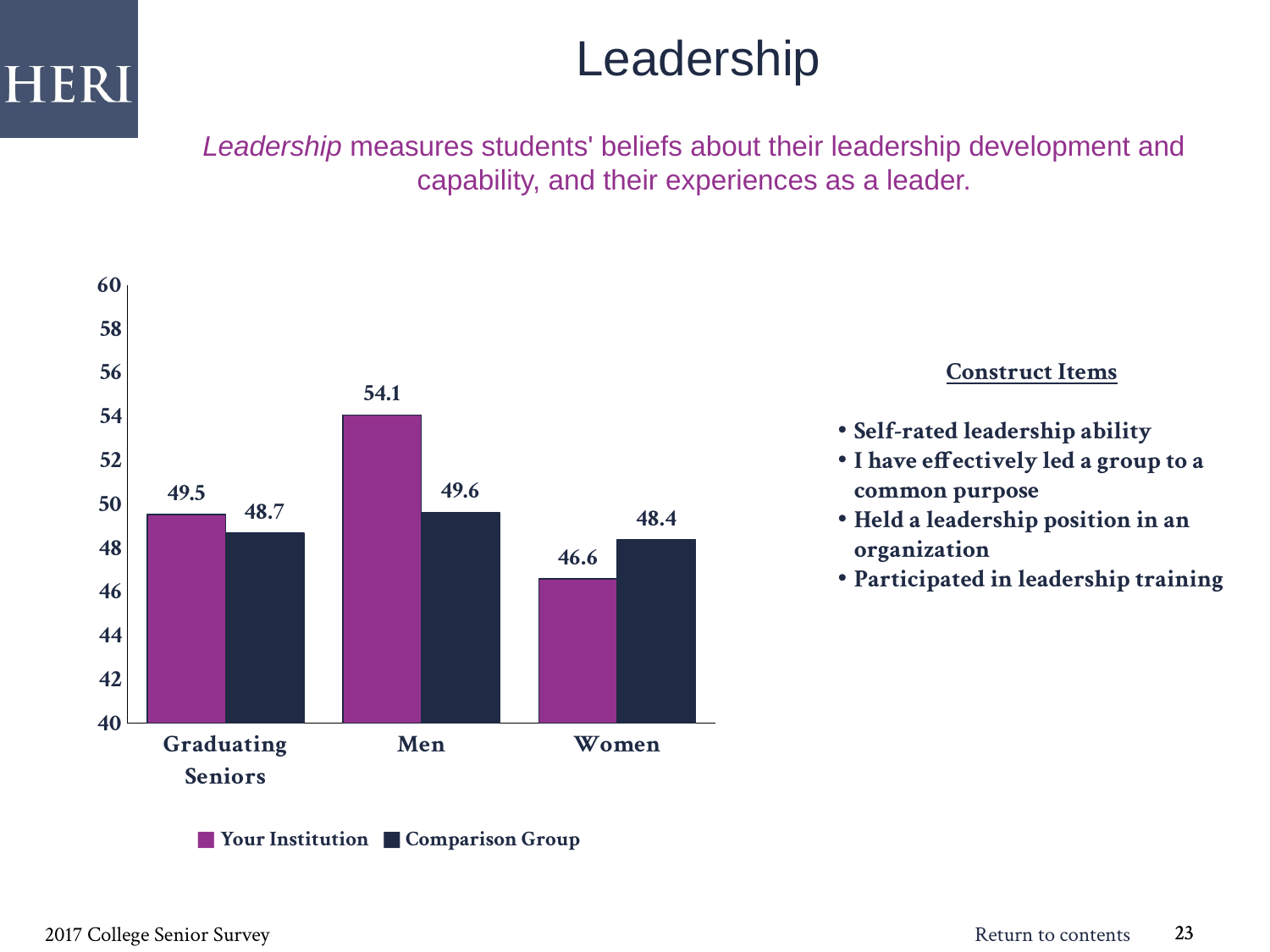

Leadership
Leadership measures students' beliefs about their leadership development and
capability, and their experiences as a leader.

### Chart

| Category | Institution | Comparison |
|---|---|---|
| Graduating Seniors | 49.52 | 48.68 |
| Men | 54.07 | 49.63 |
| Women | 46.6 | 48.38 |
Construct Items

Self-rated leadership ability
I have effectively led a group to a common purpose
Held a leadership position in an organization
Participated in leadership training
■ Your Institution   ■ Comparison Group
2017 College Senior Survey
23
23